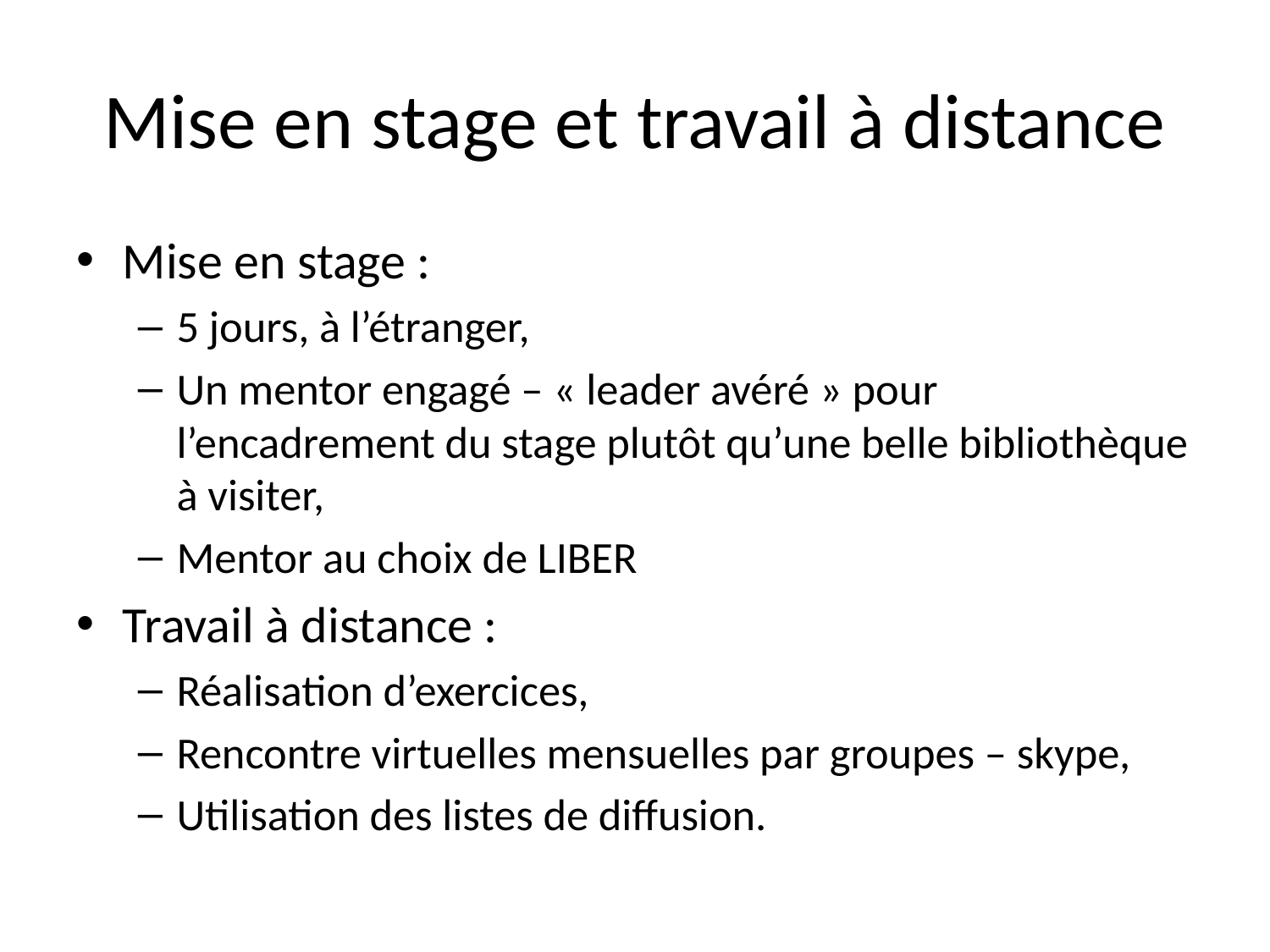

# Mise en stage et travail à distance
Mise en stage :
5 jours, à l’étranger,
Un mentor engagé – « leader avéré » pour l’encadrement du stage plutôt qu’une belle bibliothèque à visiter,
Mentor au choix de LIBER
Travail à distance :
Réalisation d’exercices,
Rencontre virtuelles mensuelles par groupes – skype,
Utilisation des listes de diffusion.